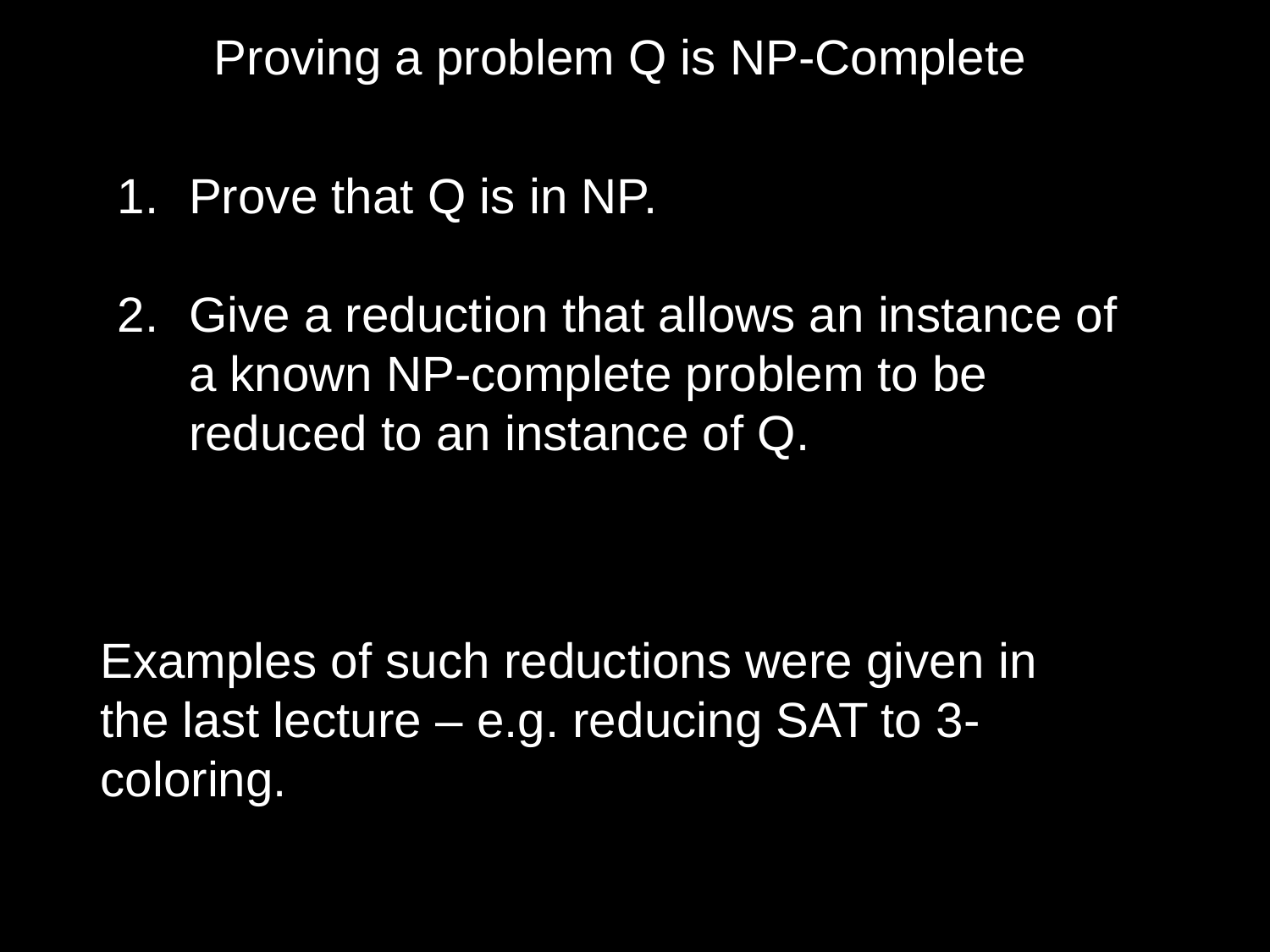

Proving a problem Q is NP-Complete
Prove that Q is in NP.

Give a reduction that allows an instance of a known NP-complete problem to be reduced to an instance of Q.

Examples of such reductions were given in the last lecture – e.g. reducing SAT to 3-coloring.